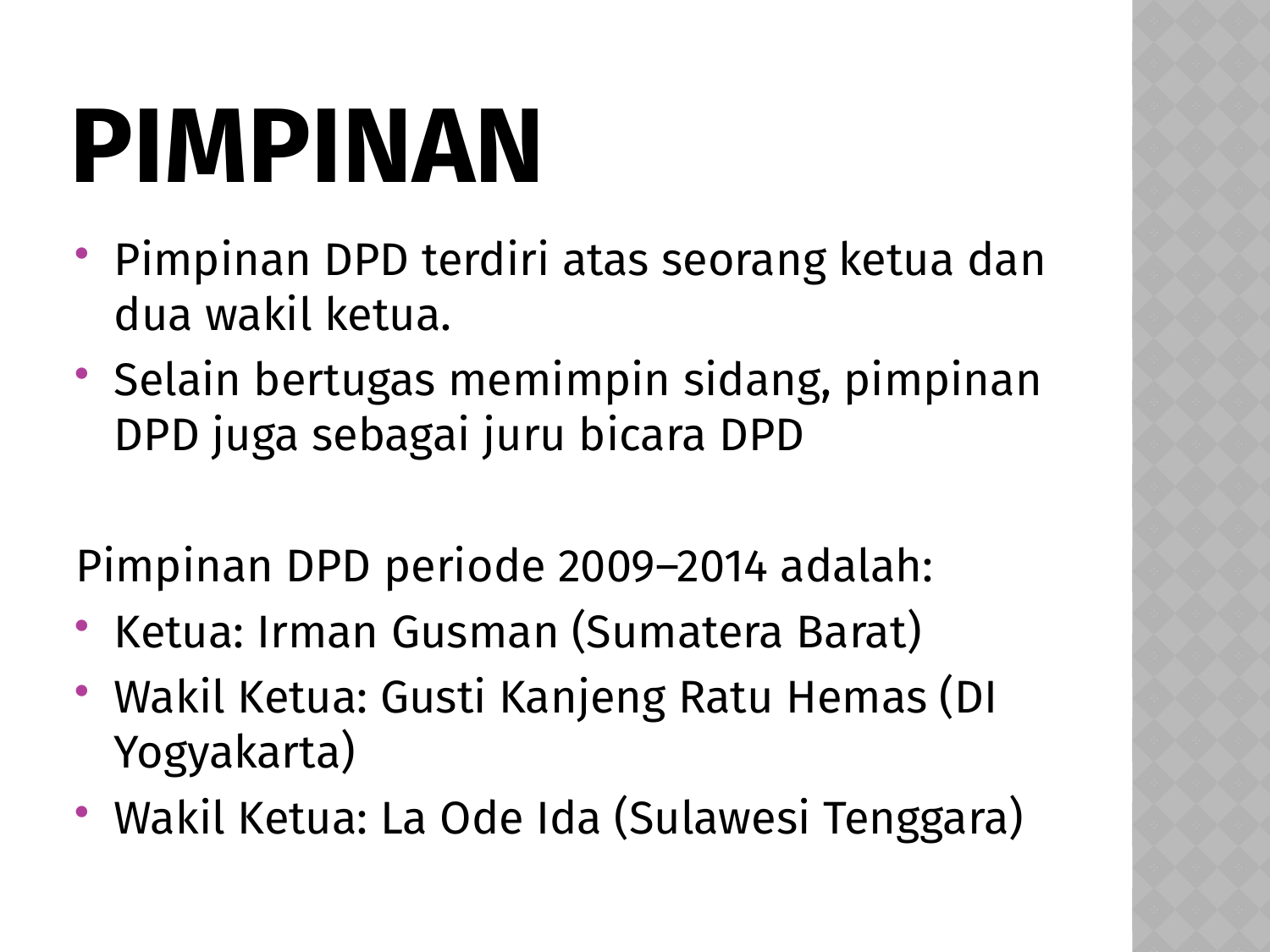

# pimpinan
Pimpinan DPD terdiri atas seorang ketua dan dua wakil ketua.
Selain bertugas memimpin sidang, pimpinan DPD juga sebagai juru bicara DPD

Pimpinan DPD periode 2009–2014 adalah:
Ketua: Irman Gusman (Sumatera Barat)
Wakil Ketua: Gusti Kanjeng Ratu Hemas (DI Yogyakarta)
Wakil Ketua: La Ode Ida (Sulawesi Tenggara)